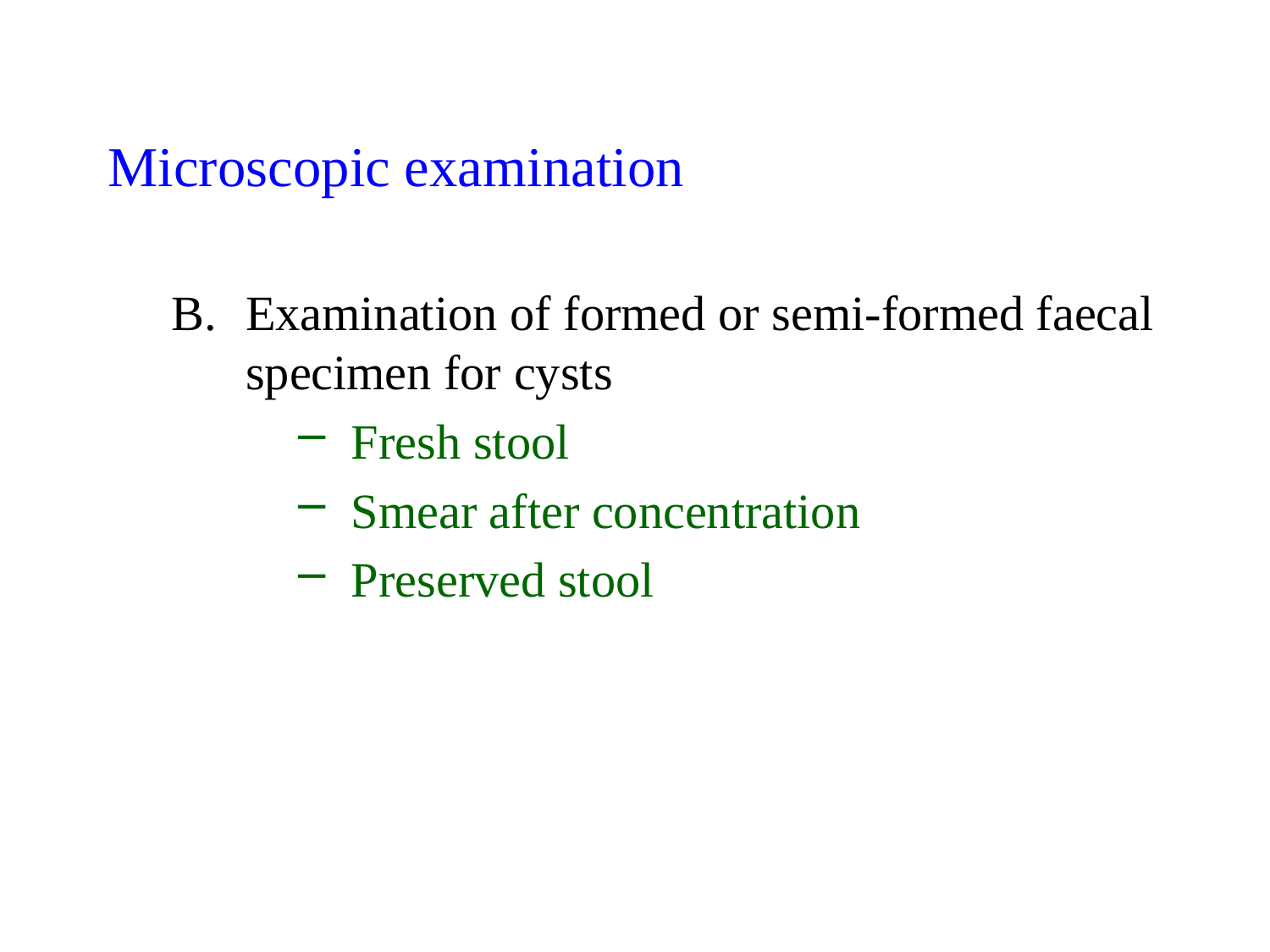

# Microscopic examination
Examination of formed or semi-formed faecal specimen for cysts
Fresh stool
Smear after concentration
Preserved stool